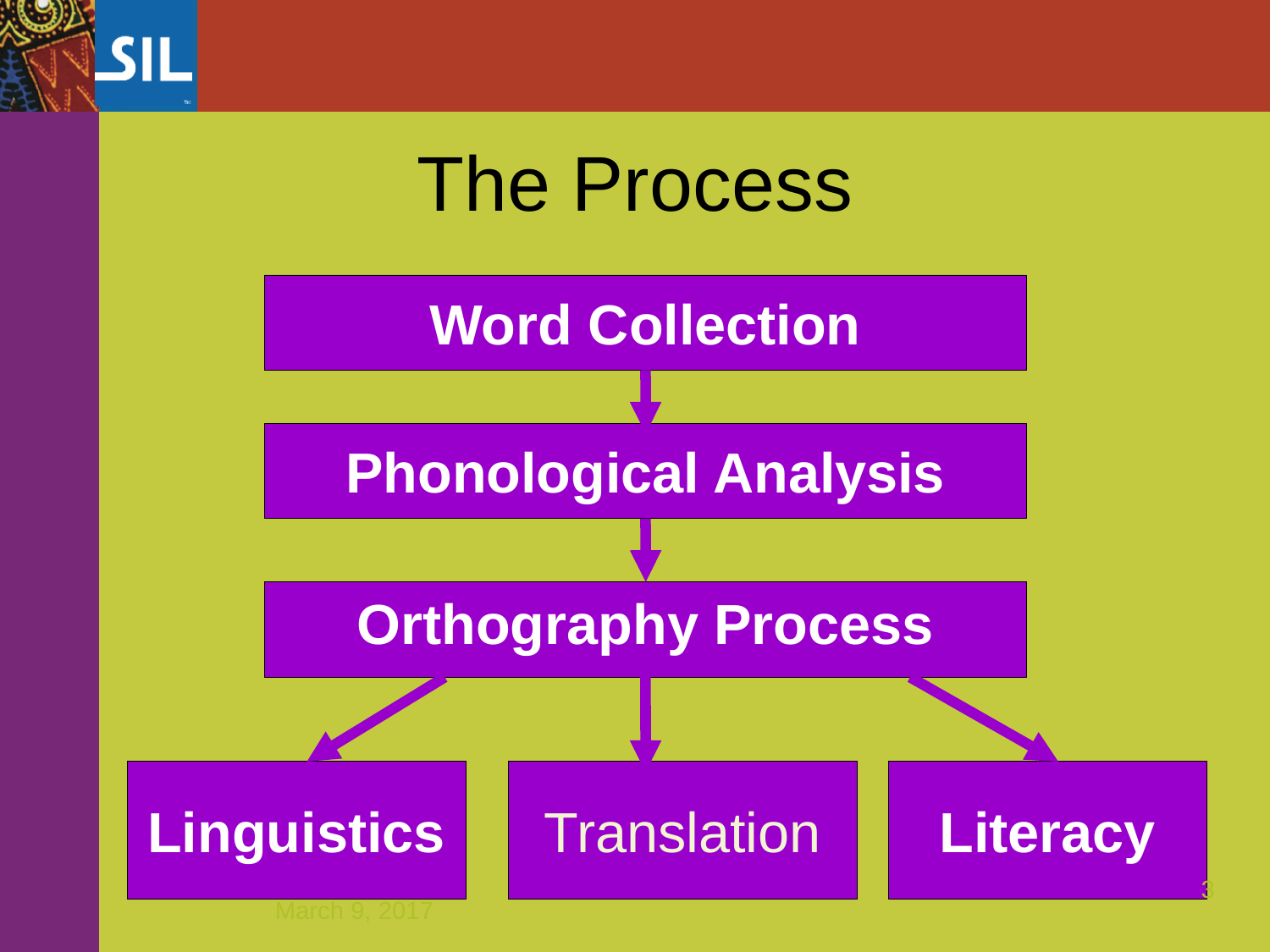

The Process
Word Collection

Phonological Analysis

Orthography Process

Linguistics
Translation
Literacy
3
March 9, 2017